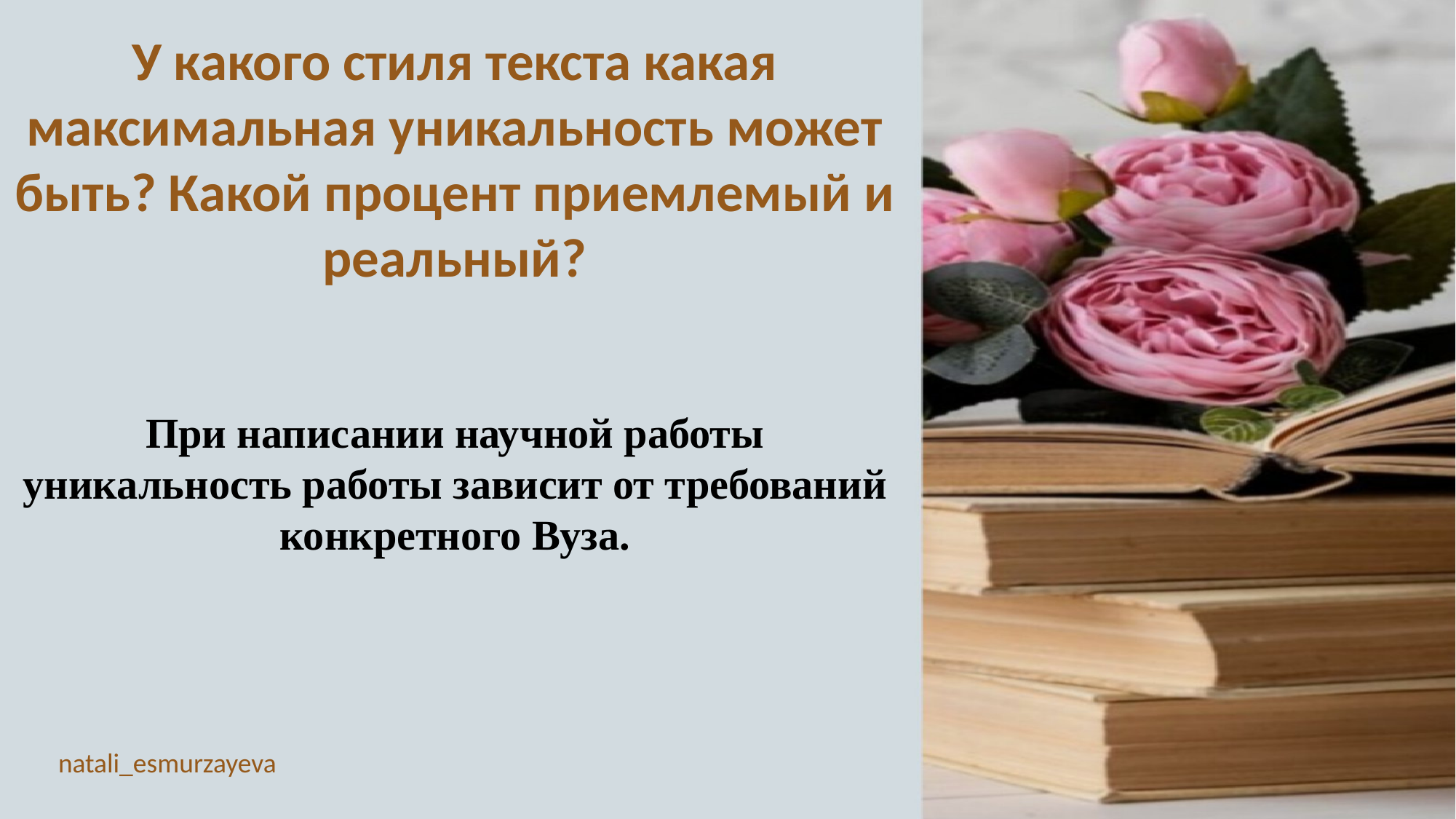

У какого стиля текста какая максимальная уникальность может быть? Какой процент приемлемый и реальный?

При написании научной работы уникальность работы зависит от требований конкретного Вуза.
natali_esmurzayeva